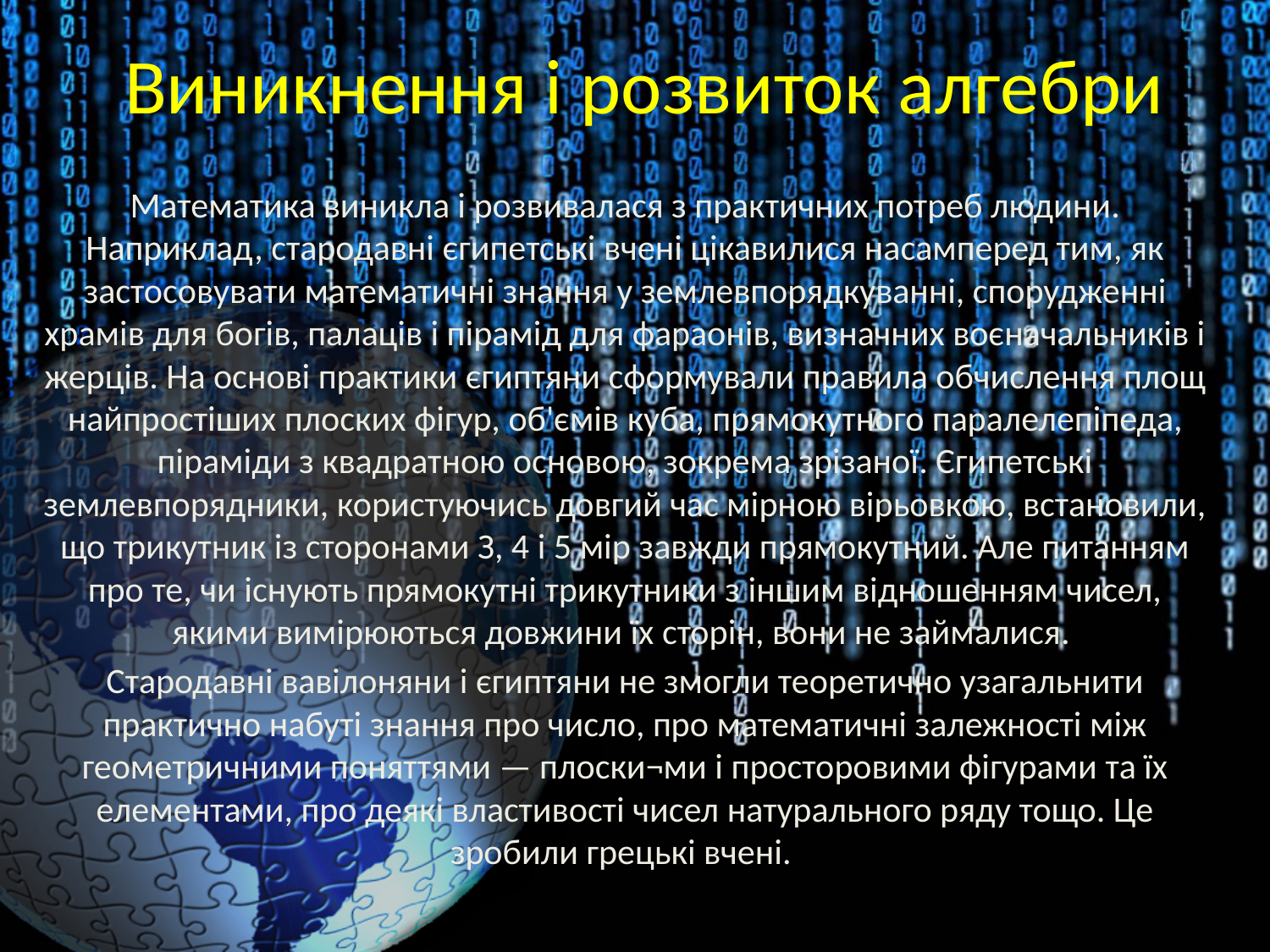

# Виникнення і розвиток алгебри
Математика виникла і розвивалася з практичних потреб людини. Наприклад, стародавні єгипетські вчені цікавилися насамперед тим, як застосовувати математичні знання у землевпорядкуванні, спорудженні храмів для богів, палаців і пірамід для фараонів, визначних воєначальників і жерців. На основі практики єгиптяни сформували правила обчислення площ найпростіших плоских фігур, об'ємів куба, прямокутного паралелепіпеда, піраміди з квадратною основою, зокрема зрізаної. Єгипетські землевпорядники, користуючись довгий час мірною вірьовкою, встановили, що трикутник із сторонами З, 4 і 5 мір завжди прямокутний. Але питанням про те, чи існують прямокутні трикутники з іншим відношенням чисел, якими вимірюються довжини їх сторін, вони не займалися.
Стародавні вавілоняни і єгиптяни не змогли теоретично узагальнити практично набуті знання про число, про математичні залежності між геометричними поняттями — плоски¬ми і просторовими фігурами та їх елементами, про деякі властивості чисел натурального ряду тощо. Це зробили грецькі вчені.